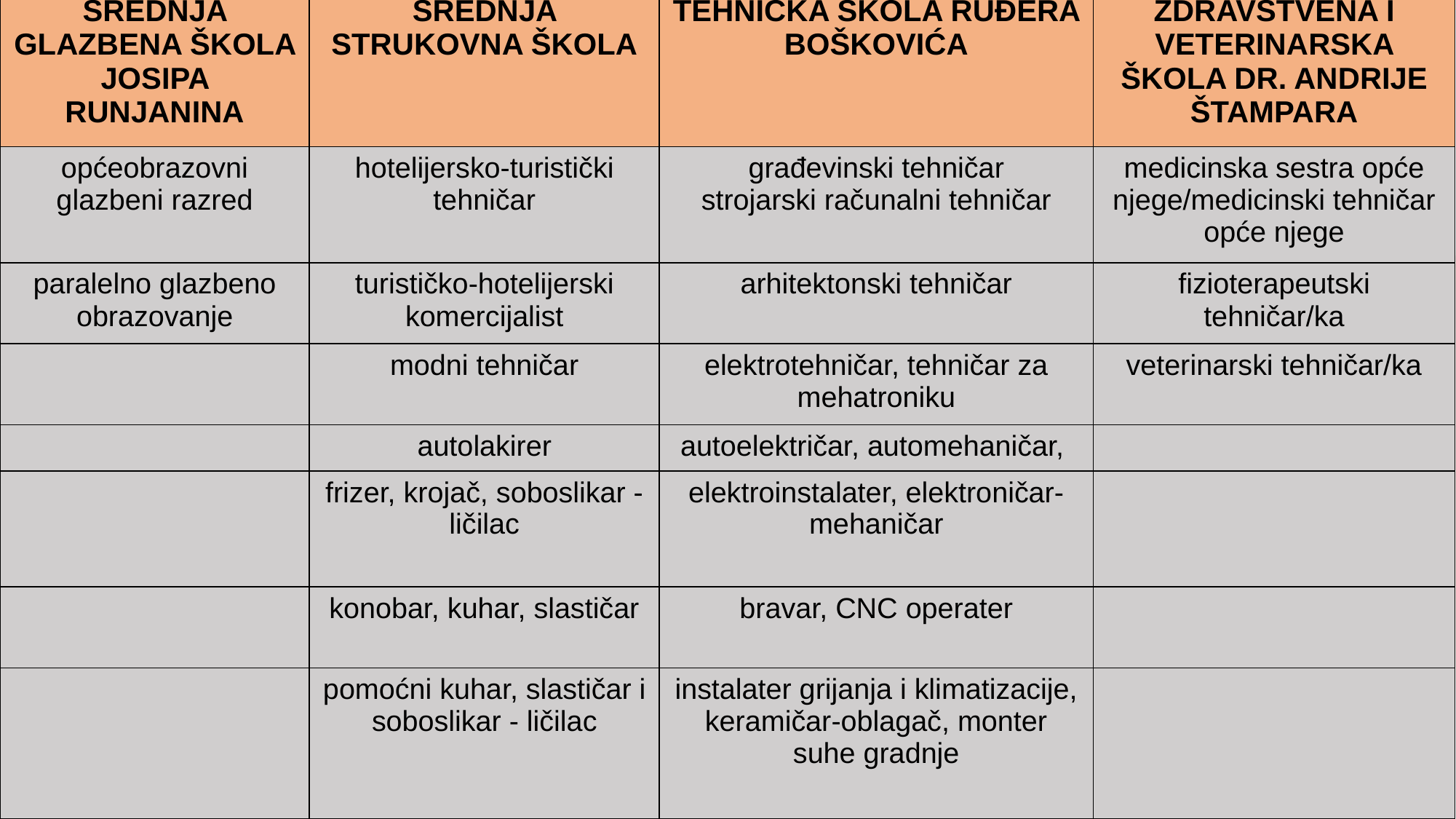

| SREDNJA GLAZBENA ŠKOLA JOSIPA RUNJANINA | SREDNJA STRUKOVNA ŠKOLA | TEHNIČKA ŠKOLA RUĐERA BOŠKOVIĆA | ZDRAVSTVENA I VETERINARSKA ŠKOLA DR. ANDRIJE ŠTAMPARA |
| --- | --- | --- | --- |
| općeobrazovni glazbeni razred | hotelijersko-turistički tehničar | građevinski tehničar strojarski računalni tehničar | medicinska sestra opće njege/medicinski tehničar opće njege |
| paralelno glazbeno obrazovanje | turističko-hotelijerski komercijalist | arhitektonski tehničar | fizioterapeutski tehničar/ka |
|  | modni tehničar | elektrotehničar, tehničar za mehatroniku | veterinarski tehničar/ka |
|  | autolakirer | autoelektričar, automehaničar, |  |
|  | frizer, krojač, soboslikar - ličilac | elektroinstalater, elektroničar-mehaničar |  |
|  | konobar, kuhar, slastičar | bravar, CNC operater |  |
|  | pomoćni kuhar, slastičar i soboslikar - ličilac | instalater grijanja i klimatizacije, keramičar-oblagač, monter suhe gradnje |  |